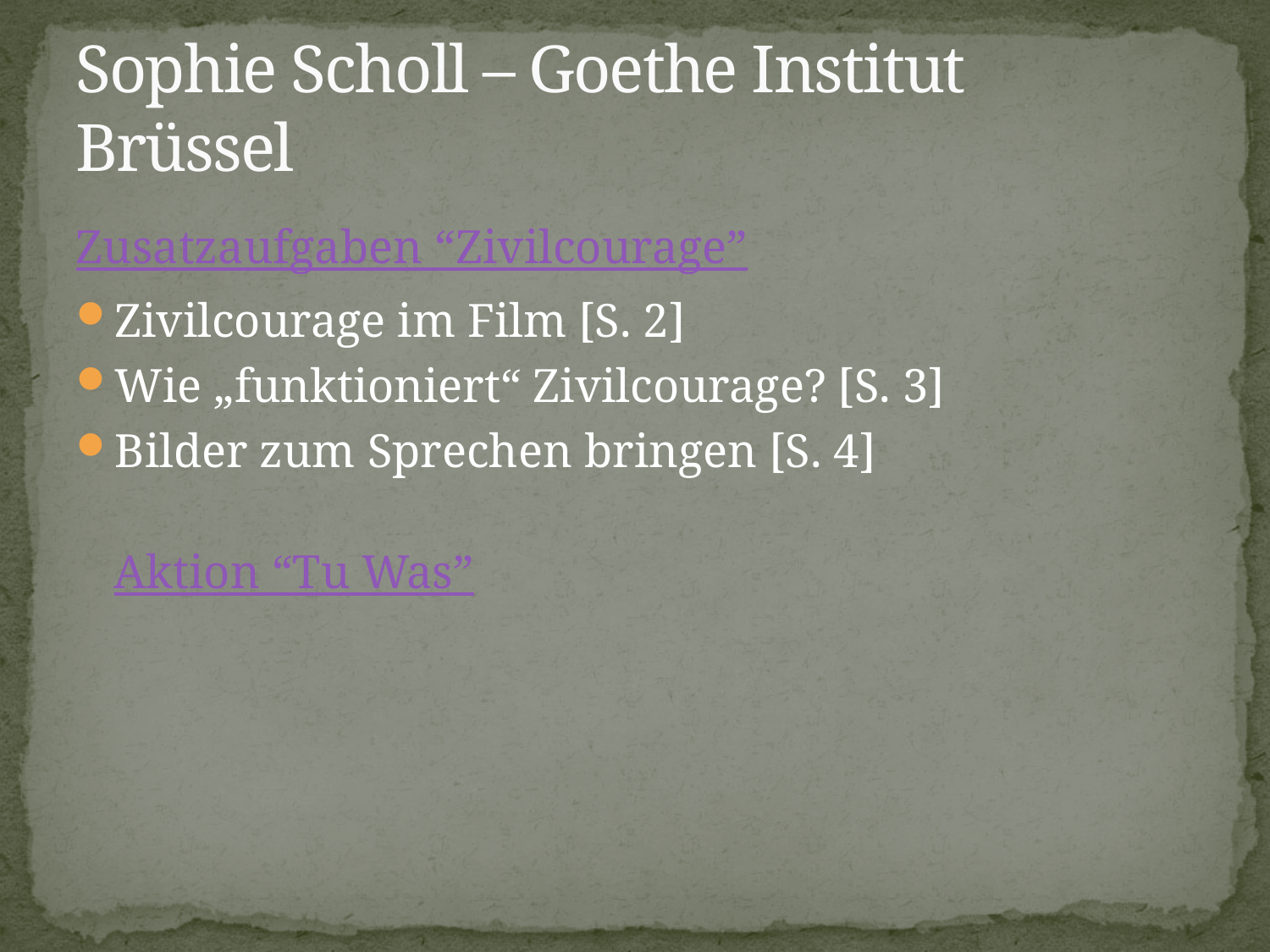

# Sophie Scholl – Goethe Institut Brüssel
Zusatzaufgaben “Zivilcourage”
Zivilcourage im Film [S. 2]
Wie „funktioniert“ Zivilcourage? [S. 3]
Bilder zum Sprechen bringen [S. 4]
Aktion “Tu Was”